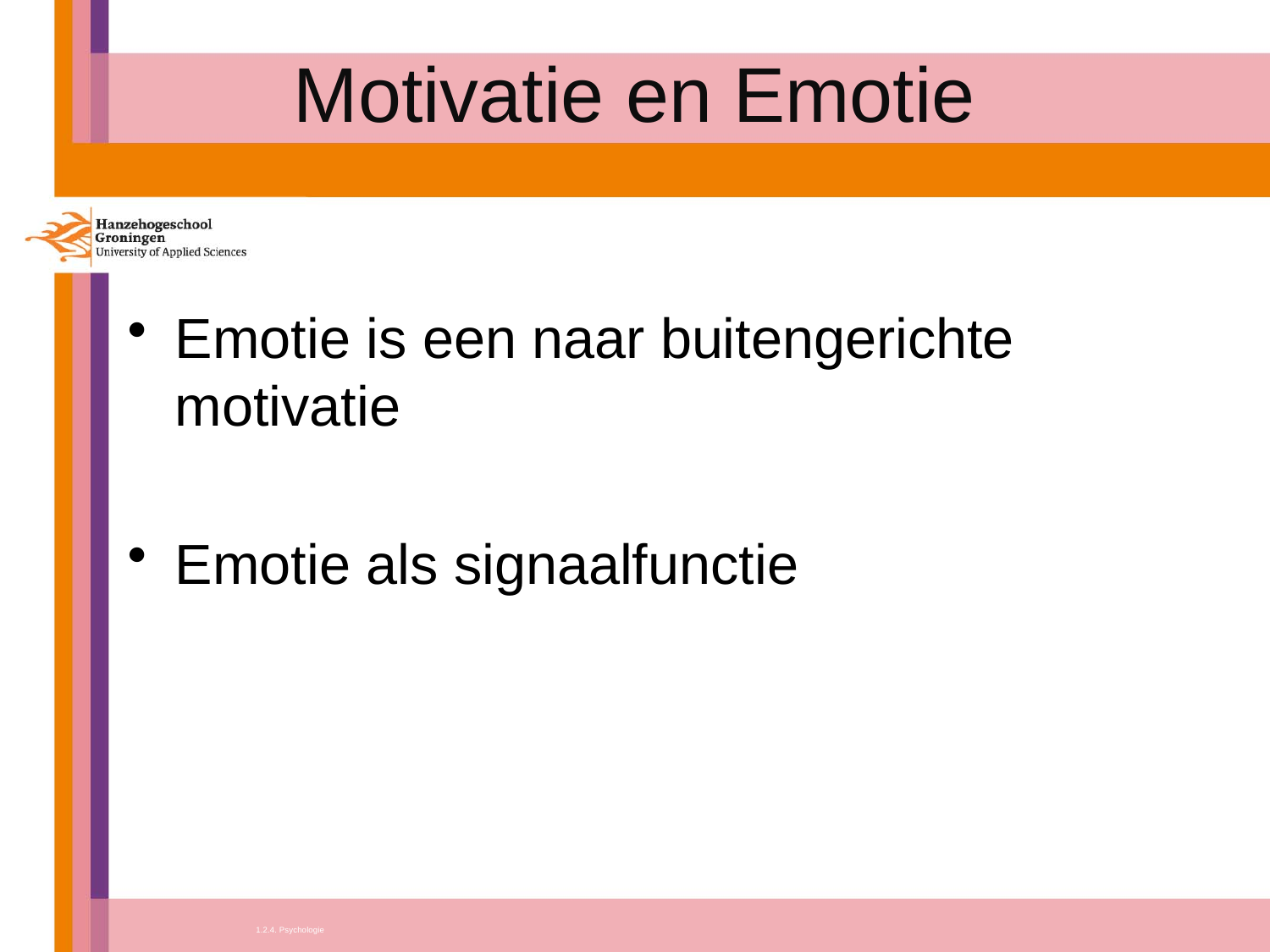

# Motivatie en Emotie
Emotie is een naar buitengerichte motivatie

Emotie als signaalfunctie
1.2.4. Psychologie